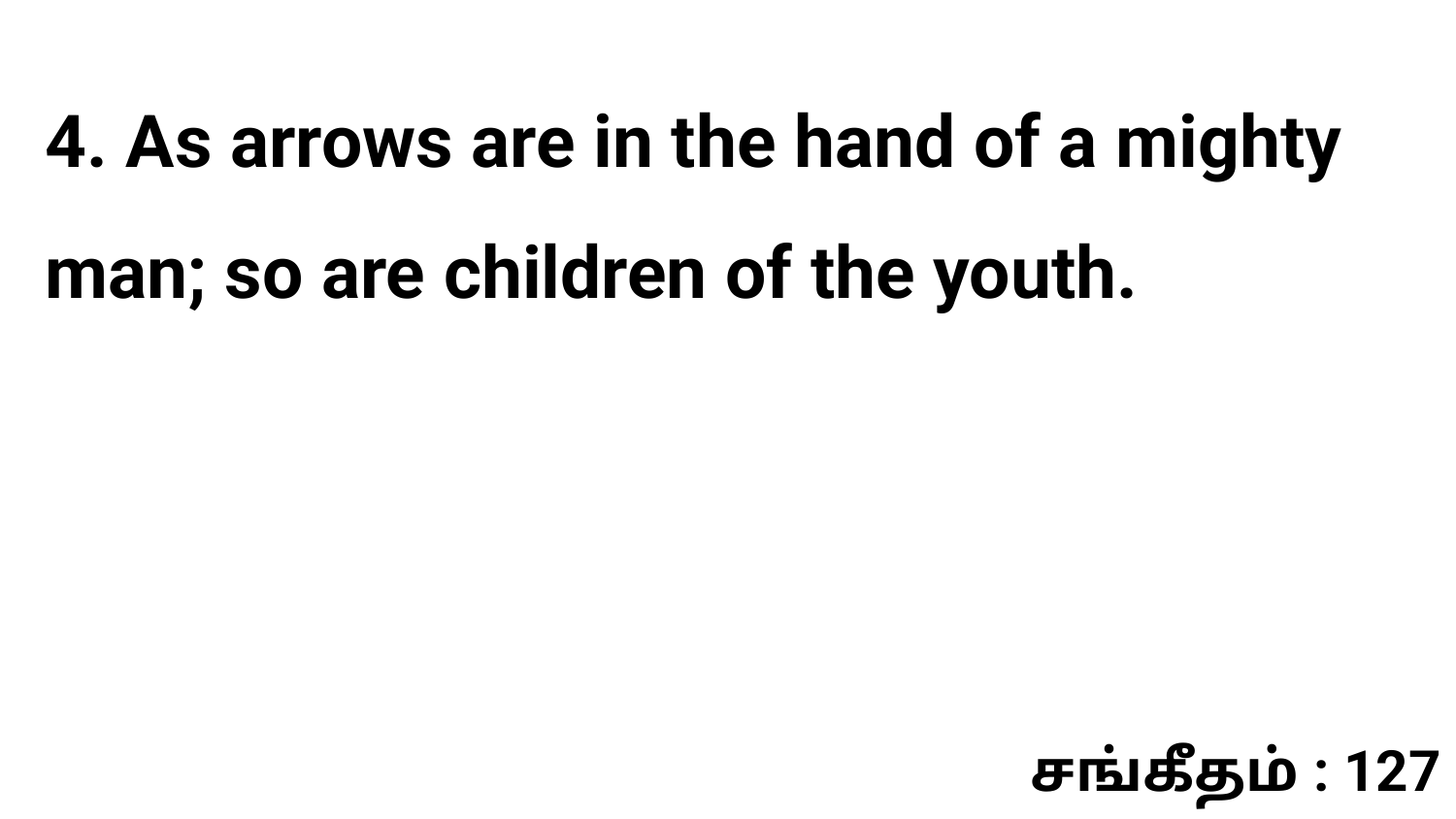

4. As arrows are in the hand of a mighty man; so are children of the youth.
சங்கீதம் : 127